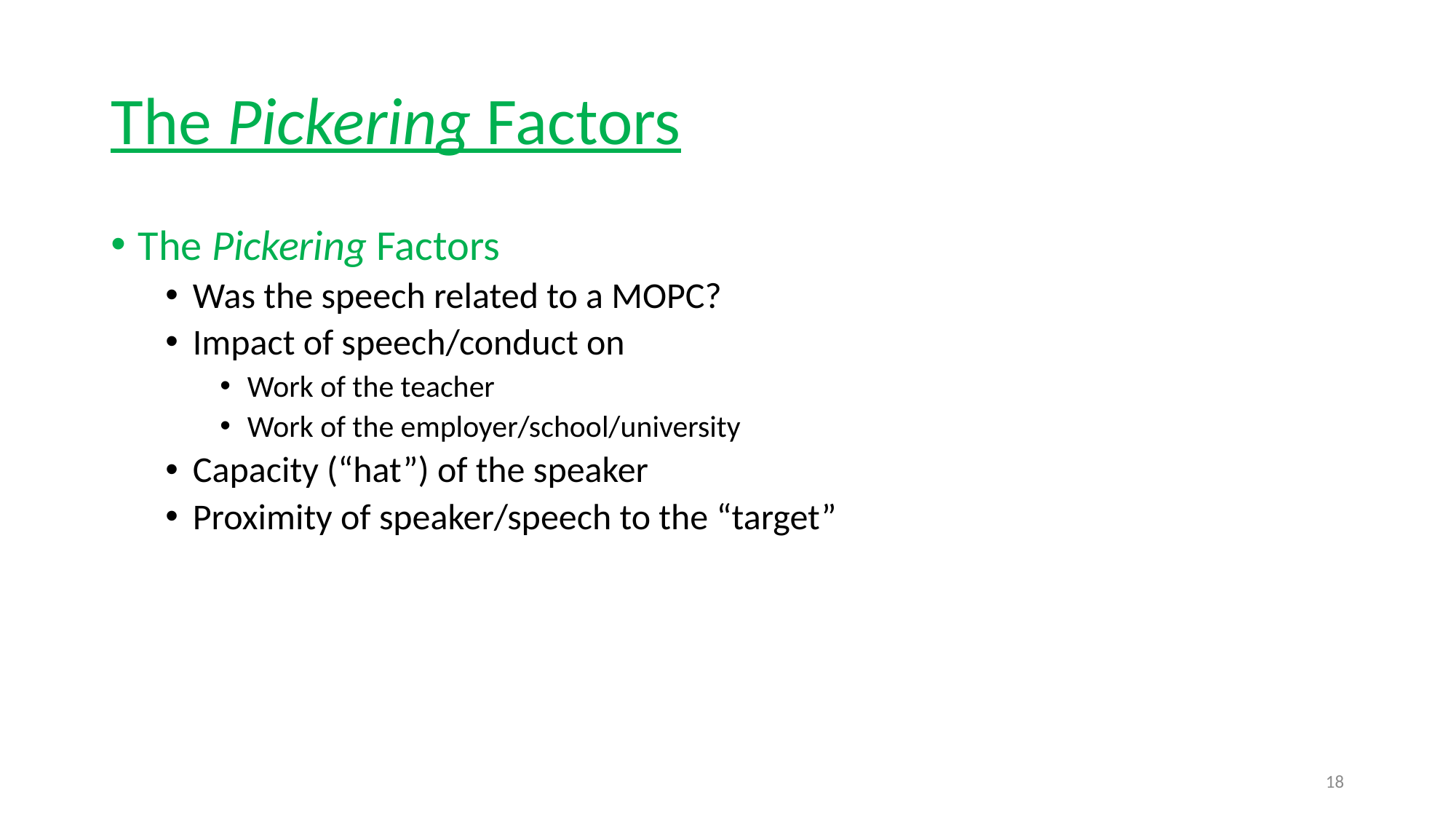

# The Pickering Factors
The Pickering Factors
Was the speech related to a MOPC?
Impact of speech/conduct on
Work of the teacher
Work of the employer/school/university
Capacity (“hat”) of the speaker
Proximity of speaker/speech to the “target”

18